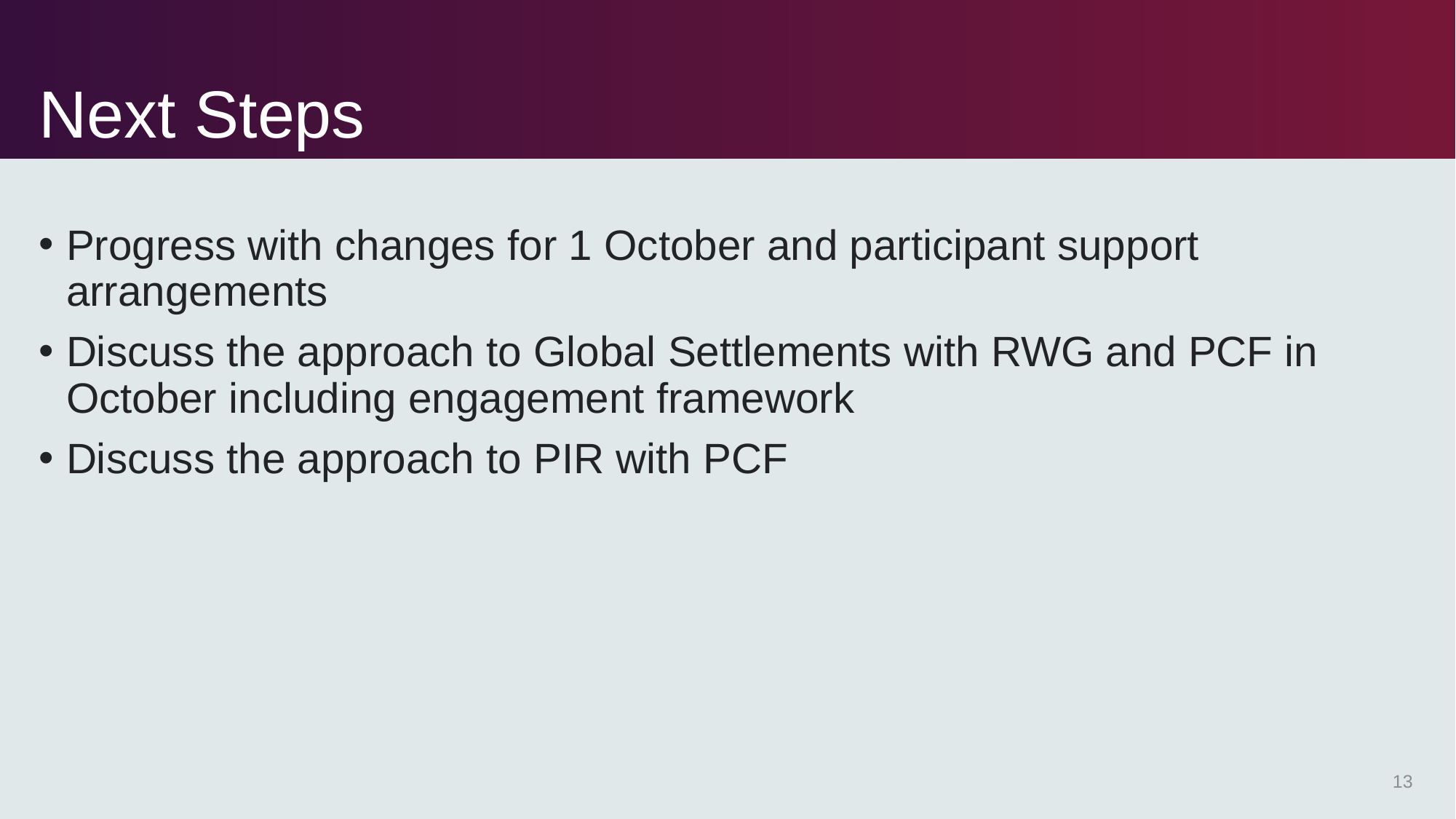

# Next Steps
Progress with changes for 1 October and participant support arrangements
Discuss the approach to Global Settlements with RWG and PCF in October including engagement framework
Discuss the approach to PIR with PCF
13